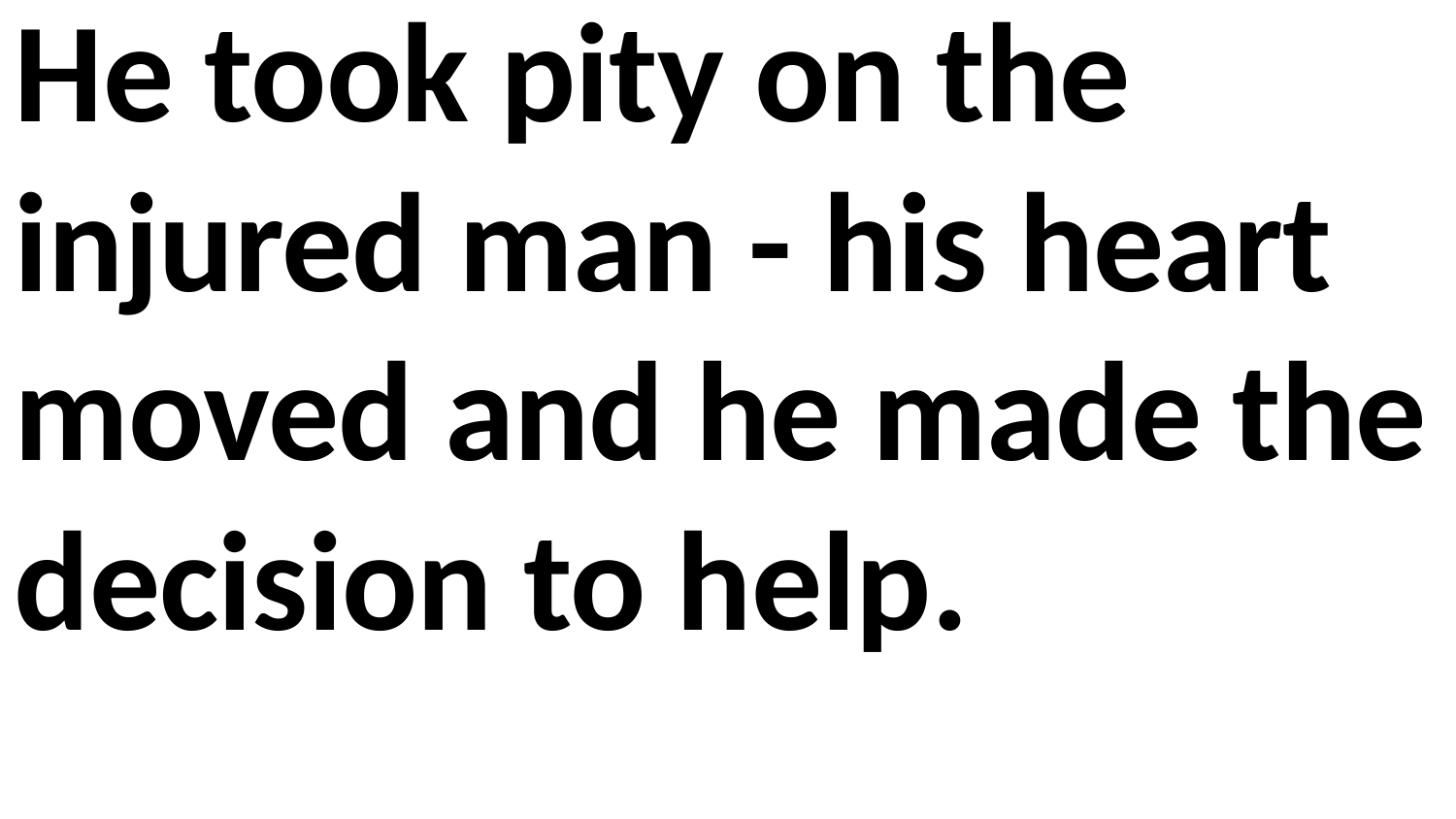

He took pity on the injured man - his heart moved and he made the decision to help.